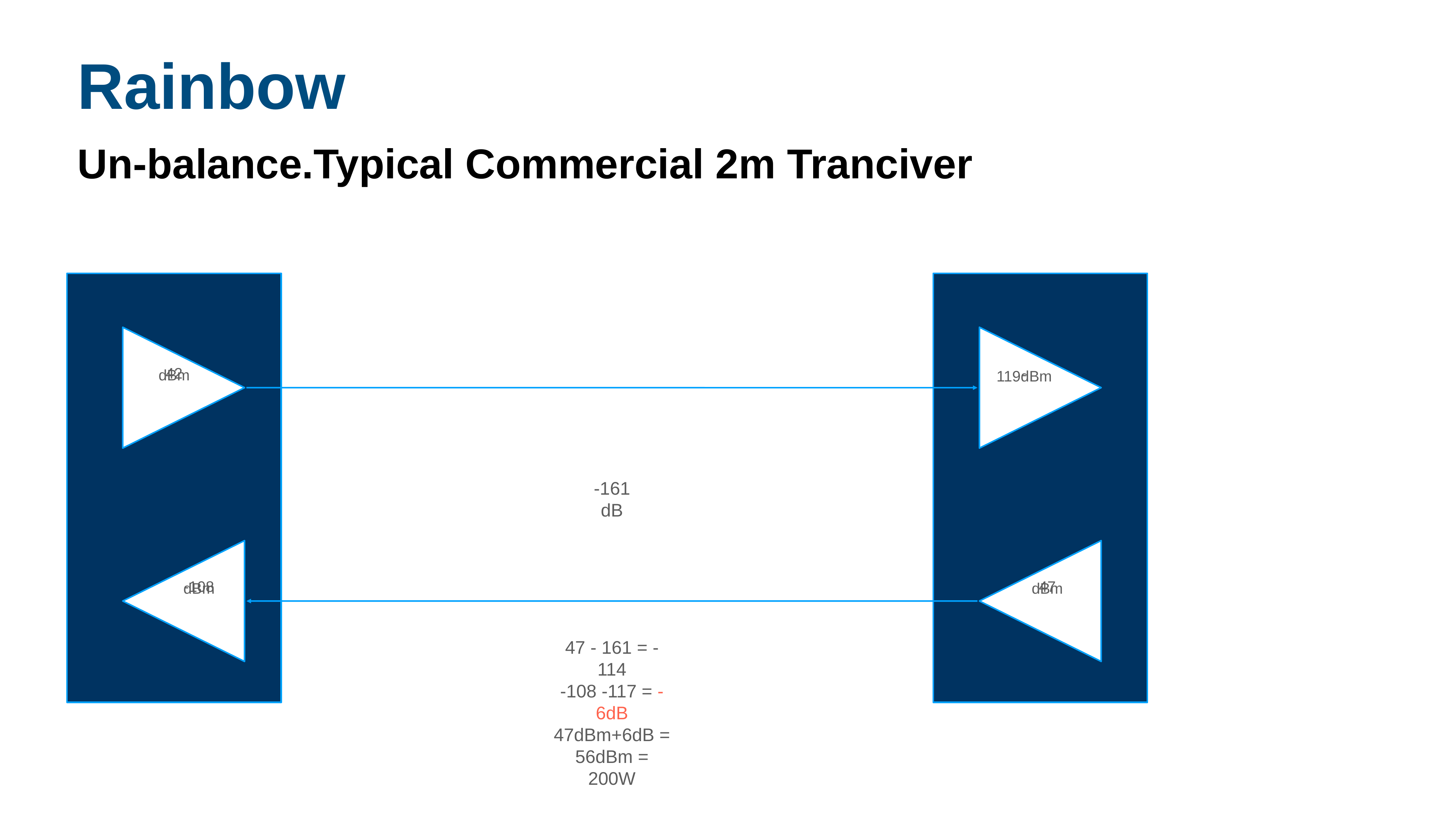

Rainbow
Un-balance.Typical Commercial 2m Tranciver

42 dBm
-119dBm

-161 dB

-108 dBm
47 dBm

47 - 161 = -114
-108 -117 = -6dB
47dBm+6dB = 56dBm = 200W